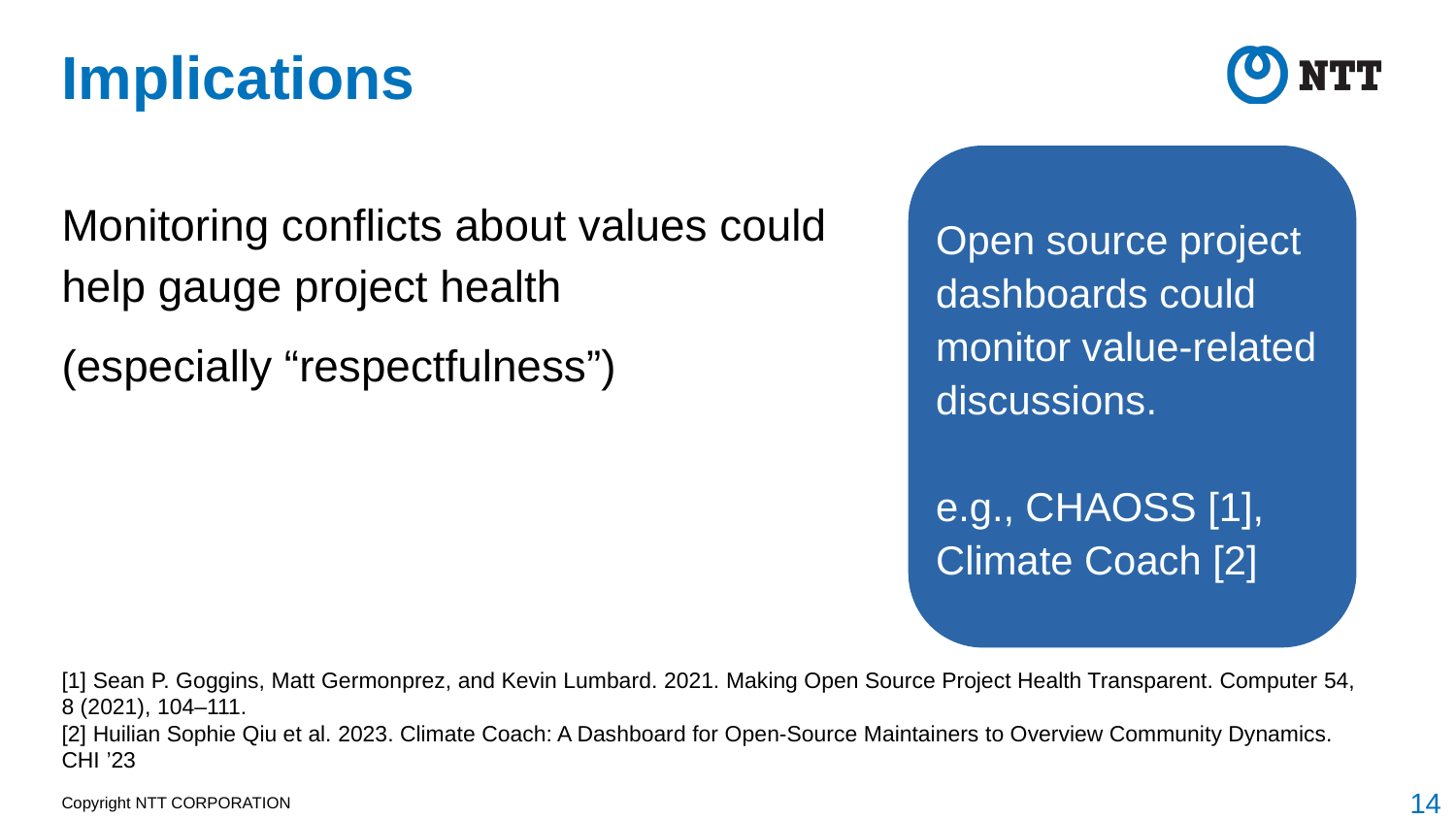

# Implications
Open source project dashboards could monitor value-related discussions.
e.g., CHAOSS [1], Climate Coach [2]
Monitoring conflicts about values could help gauge project health
(especially “respectfulness”)

[1] Sean P. Goggins, Matt Germonprez, and Kevin Lumbard. 2021. Making Open Source Project Health Transparent. Computer 54, 8 (2021), 104–111.
[2] Huilian Sophie Qiu et al. 2023. Climate Coach: A Dashboard for Open-Source Maintainers to Overview Community Dynamics. CHI ’23